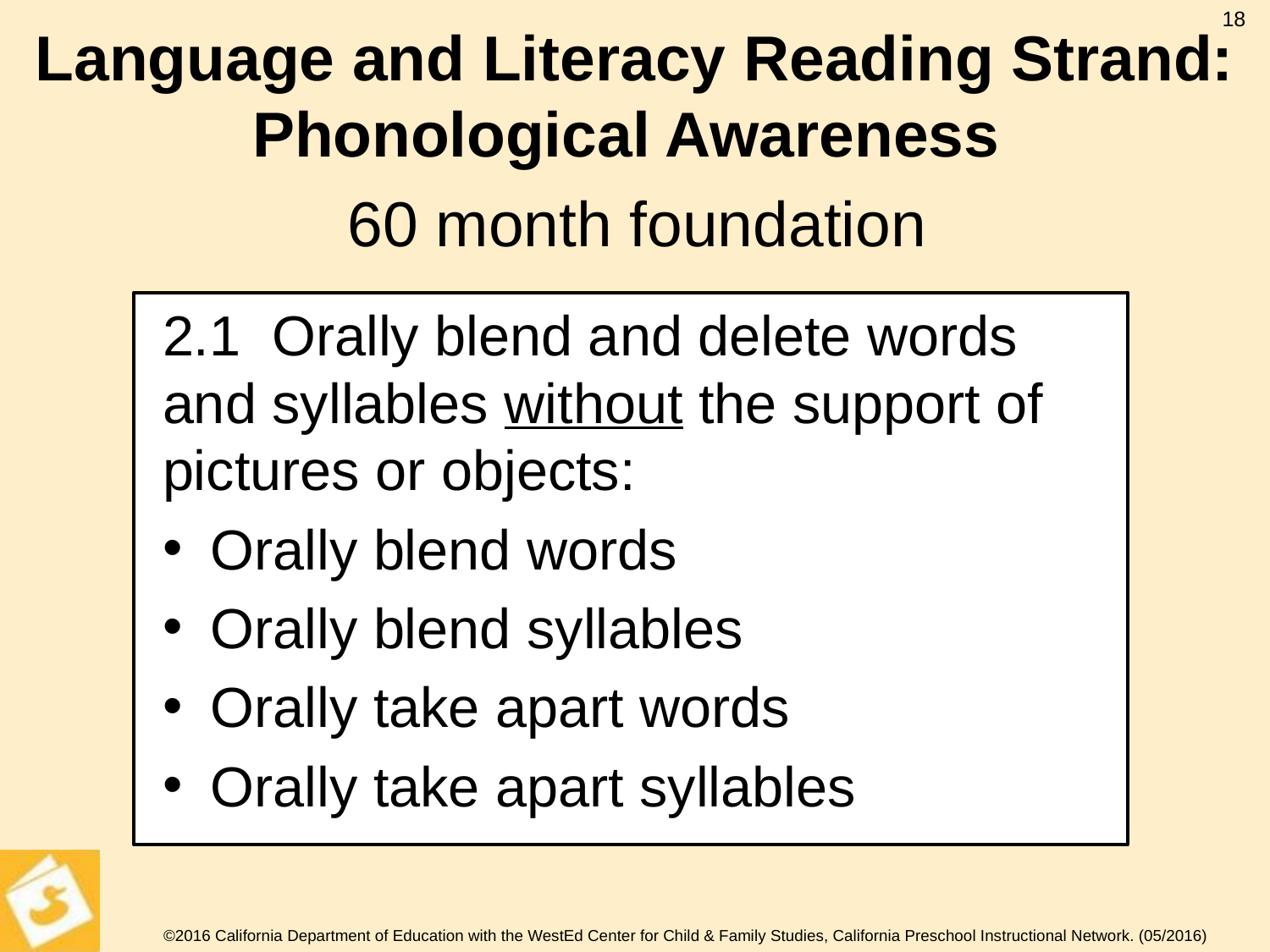

18
# Language and Literacy Reading Strand: Phonological Awareness
60 month foundation
2.1  Orally blend and delete words and syllables without the support of pictures or objects:
Orally blend words
Orally blend syllables
Orally take apart words
Orally take apart syllables